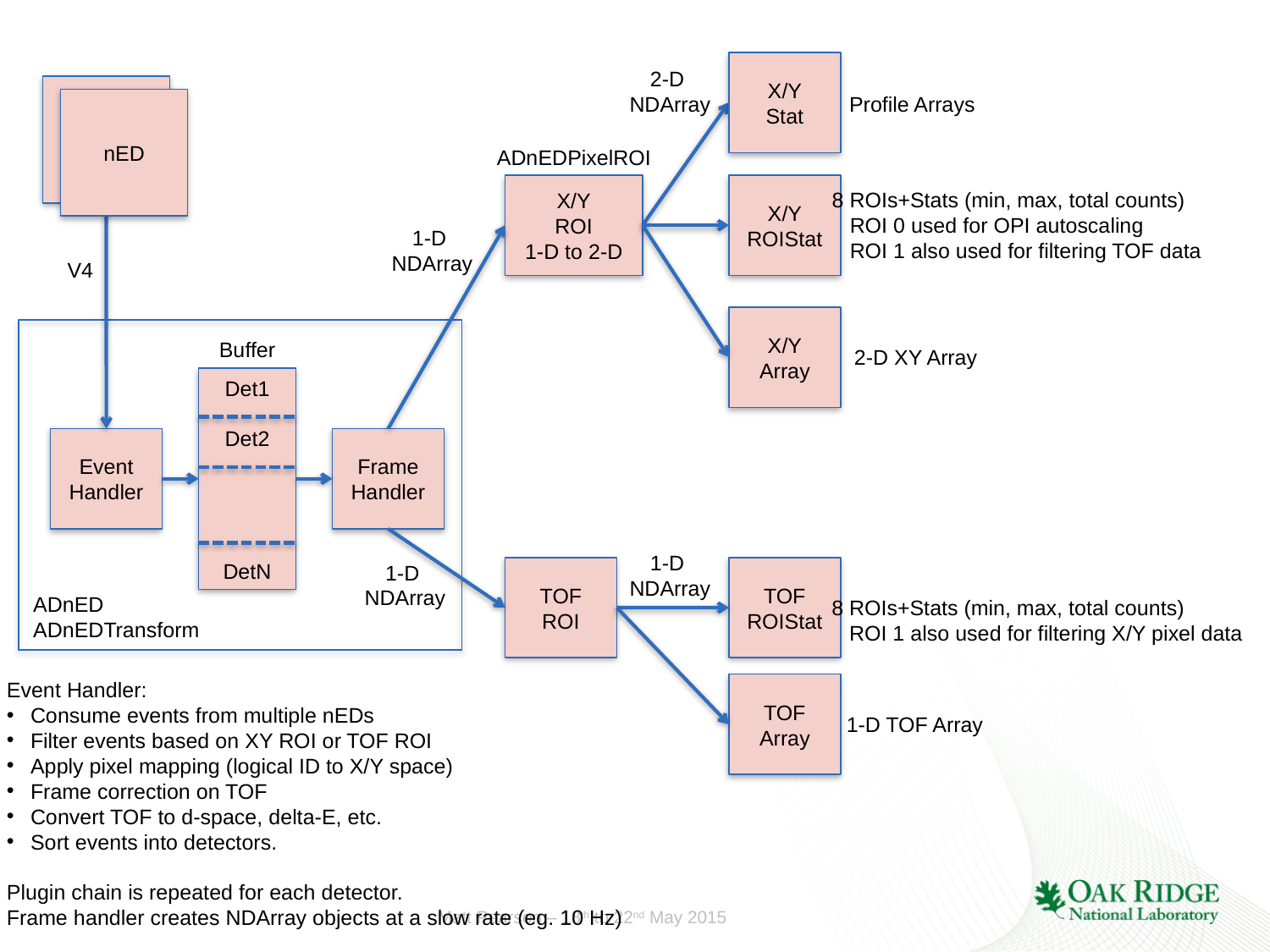

X/Y
Stat
2-D
NDArray
nED
Profile Arrays
nED
ADnEDPixelROI
X/Y
ROI
1-D to 2-D
X/Y
ROIStat
8 ROIs+Stats (min, max, total counts)
   ROI 0 used for OPI autoscaling
   ROI 1 also used for filtering TOF data
1-D
NDArray
V4
X/Y
Array

Buffer
2-D XY Array

Det1
Det2
Event
Handler
Frame
Handler
1-D
NDArray
DetN
1-D
NDArray
TOF
ROI
TOF
ROIStat
ADnED
ADnEDTransform
8 ROIs+Stats (min, max, total counts)
   ROI 1 also used for filtering X/Y pixel data
Event Handler:
Consume events from multiple nEDs
Filter events based on XY ROI or TOF ROI
Apply pixel mapping (logical ID to X/Y space)
Frame correction on TOF
Convert TOF to d-space, delta-E, etc.
Sort events into detectors.

Plugin chain is repeated for each detector.
Frame handler creates NDArray objects at a slow rate (eg. 10 Hz)
TOF
Array
1-D TOF Array